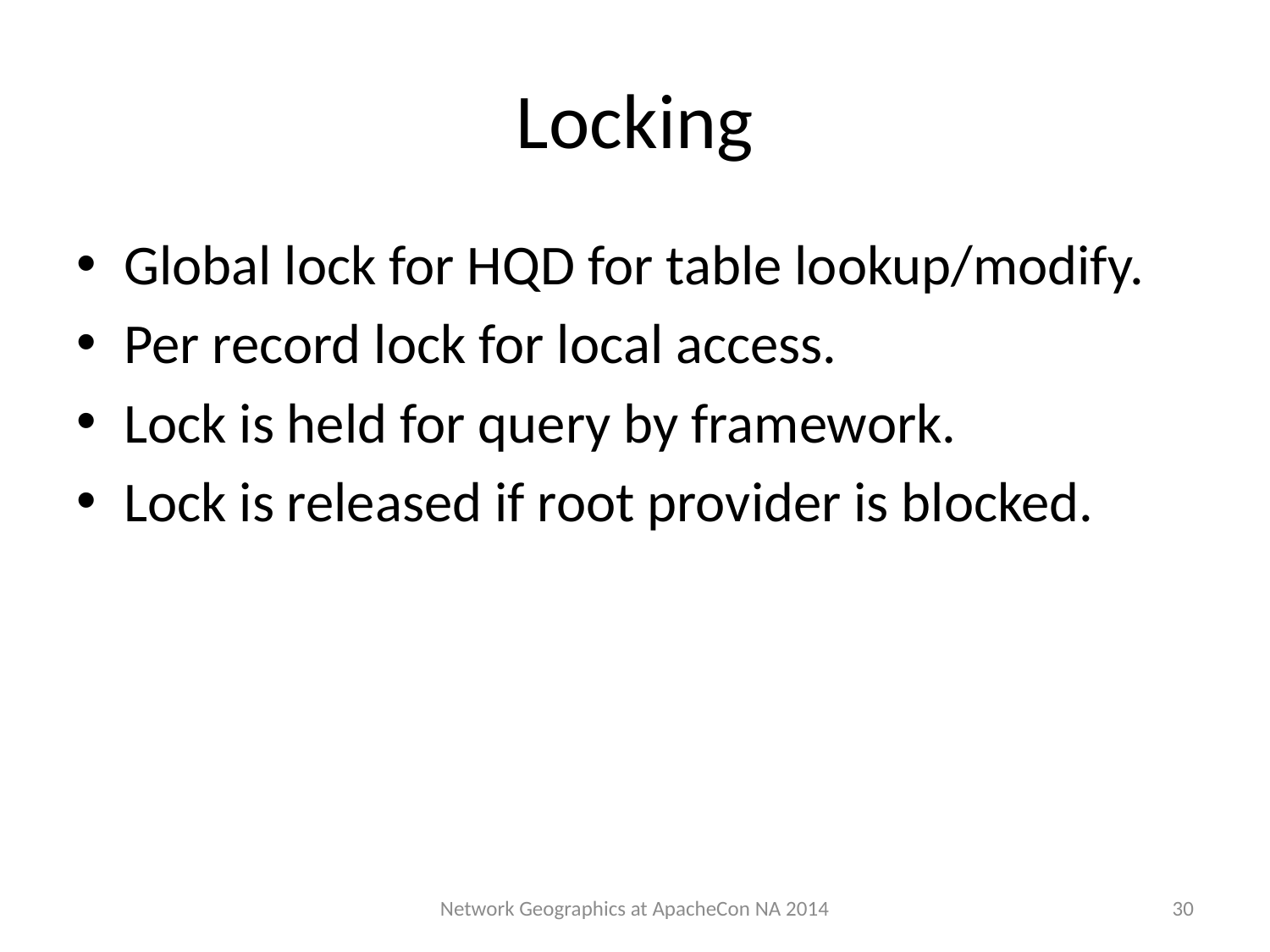

# Locking
Global lock for HQD for table lookup/modify.
Per record lock for local access.
Lock is held for query by framework.
Lock is released if root provider is blocked.
30
Network Geographics at ApacheCon NA 2014